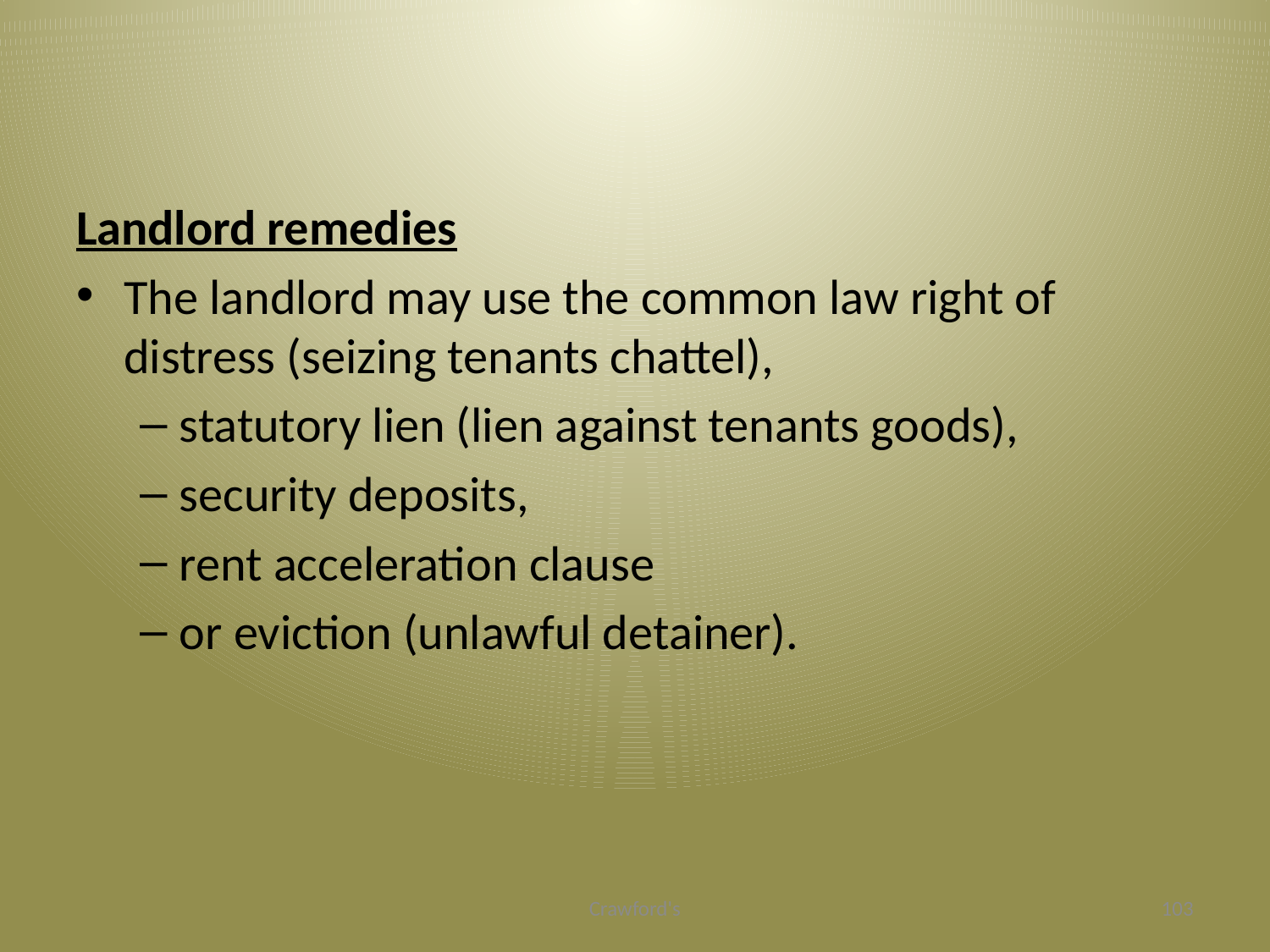

#
Landlord remedies
The landlord may use the common law right of distress (seizing tenants chattel),
statutory lien (lien against tenants goods),
security deposits,
rent acceleration clause
or eviction (unlawful detainer).

Crawford's
103